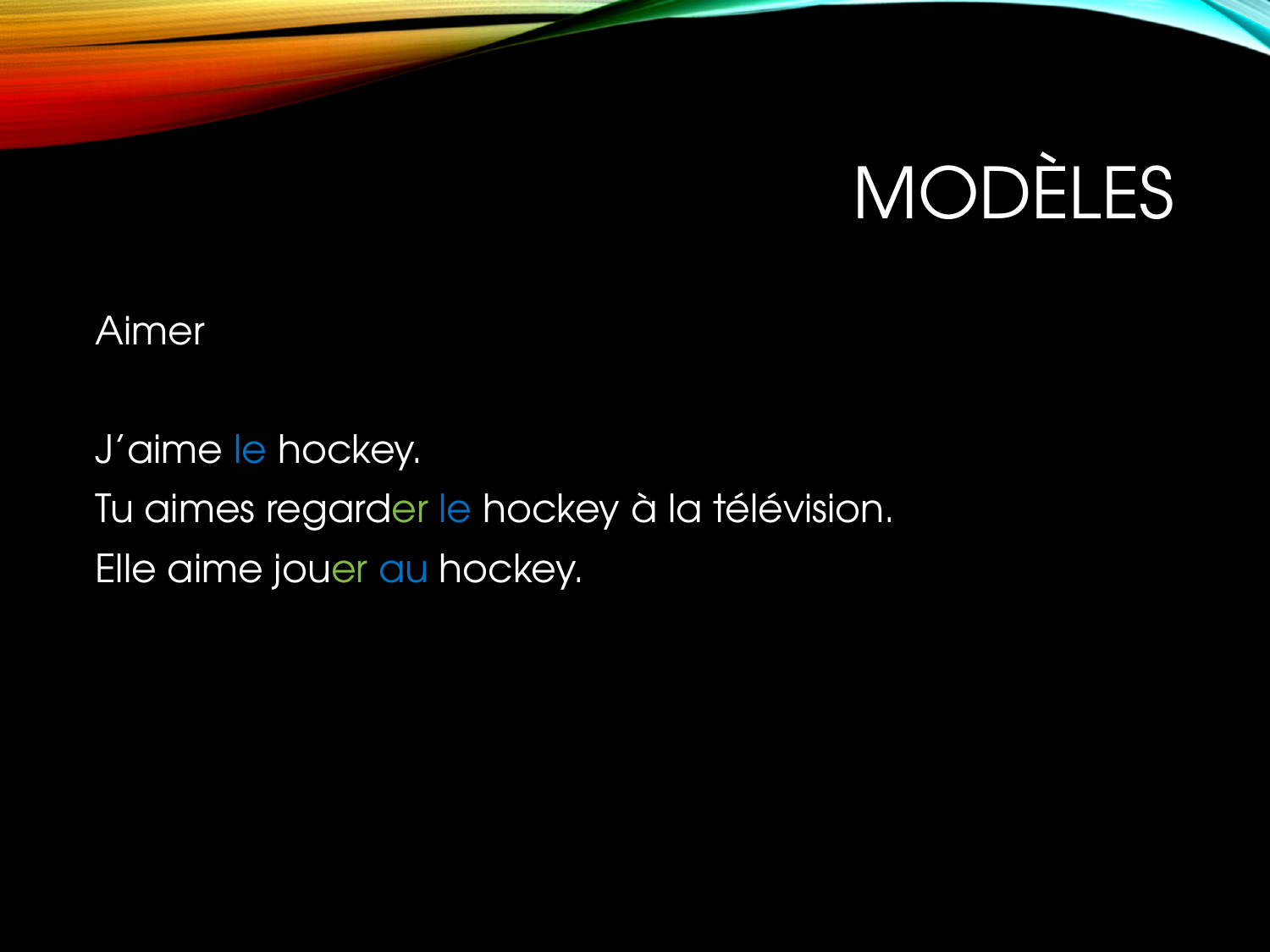

# Modèles
Aimer

J’aime le hockey.
Tu aimes regarder le hockey à la télévision.
Elle aime jouer au hockey.